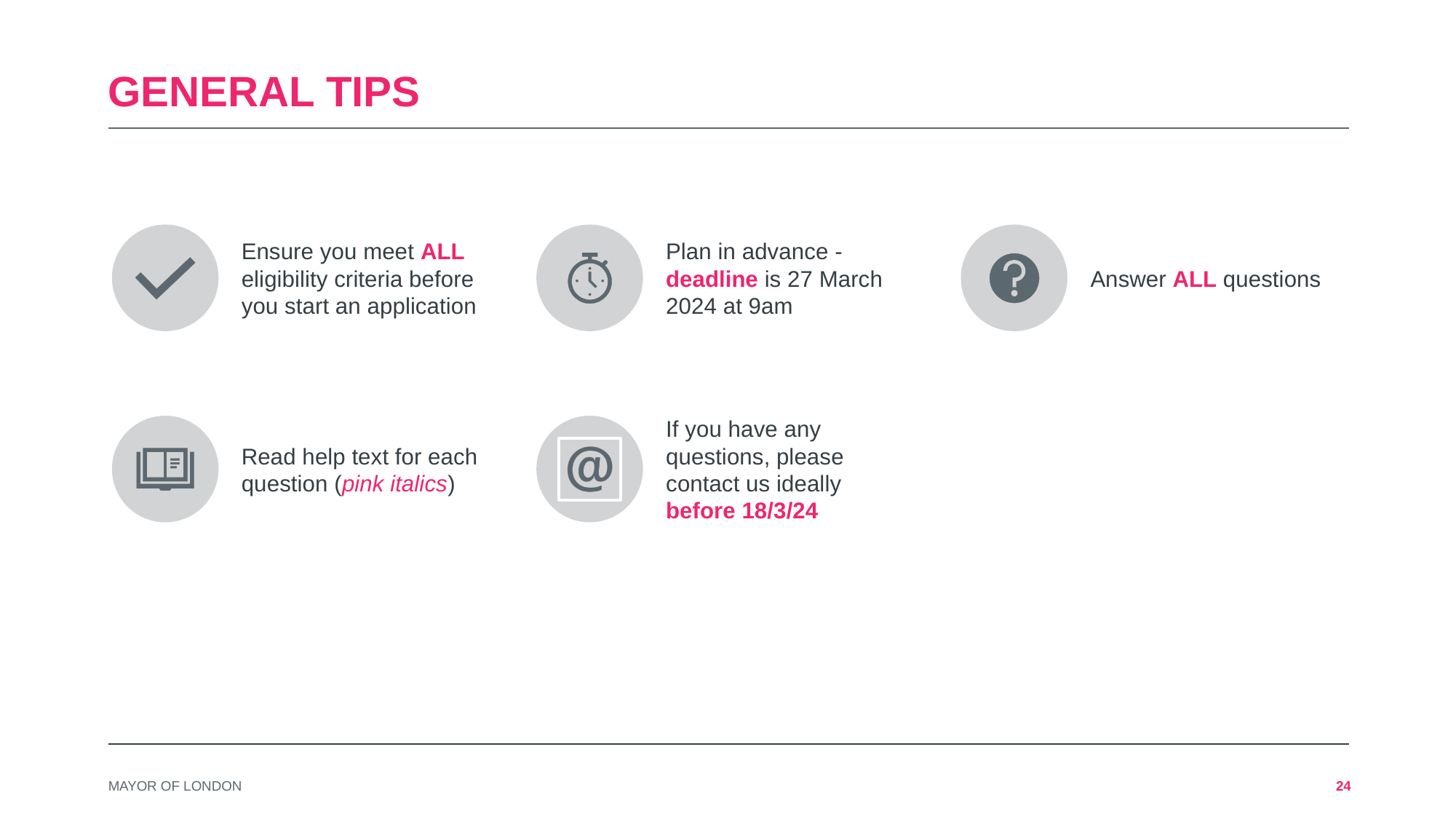

# General tips
Ensure you meet ALL eligibility criteria before you start an application
Plan in advance - deadline is 27 March 2024 at 9am
Answer ALL questions
Read help text for each question (pink italics)
If you have any questions, please contact us ideally before 18/3/24